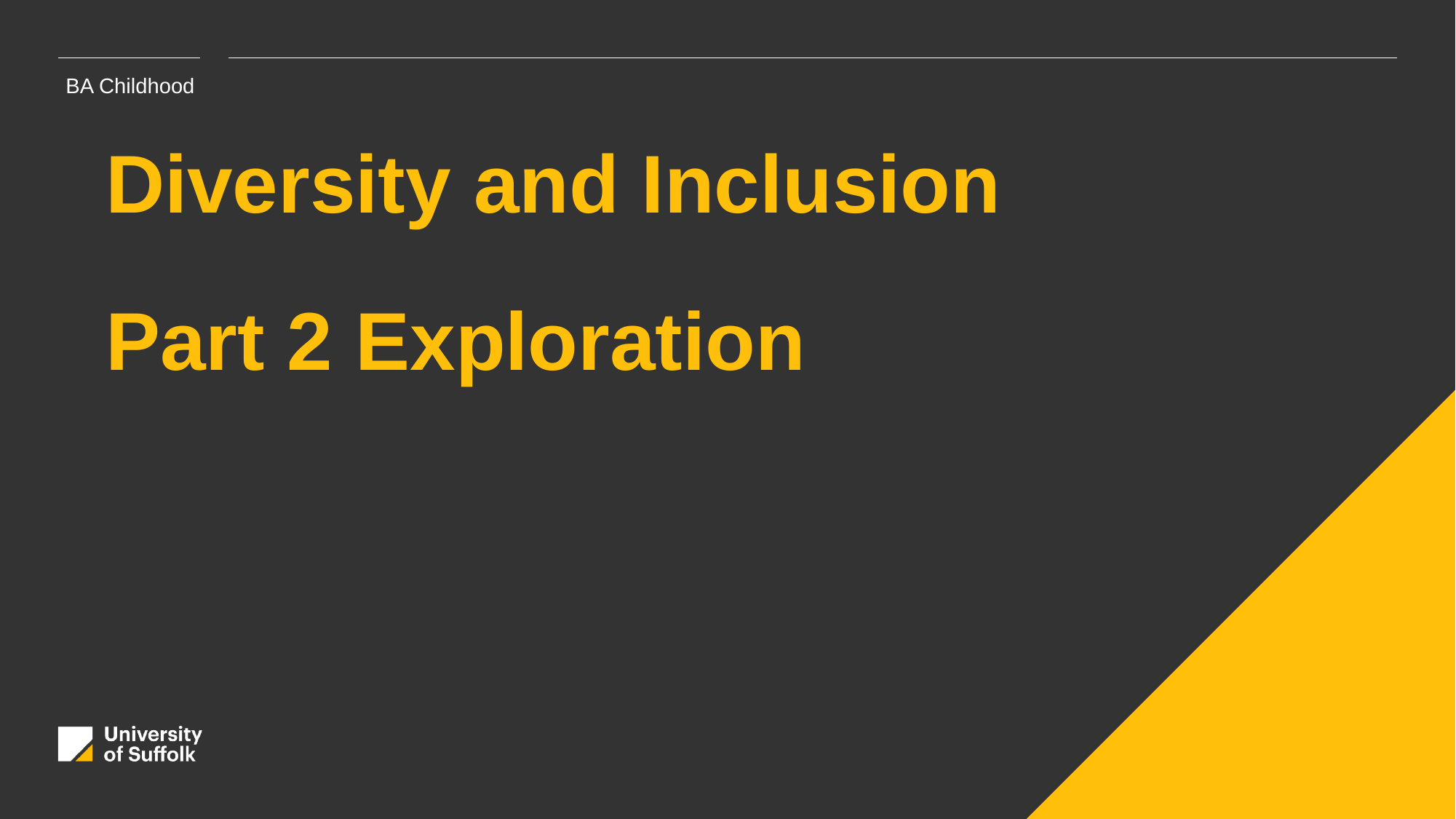

BA Childhood
# Diversity and Inclusion Part 2 Exploration